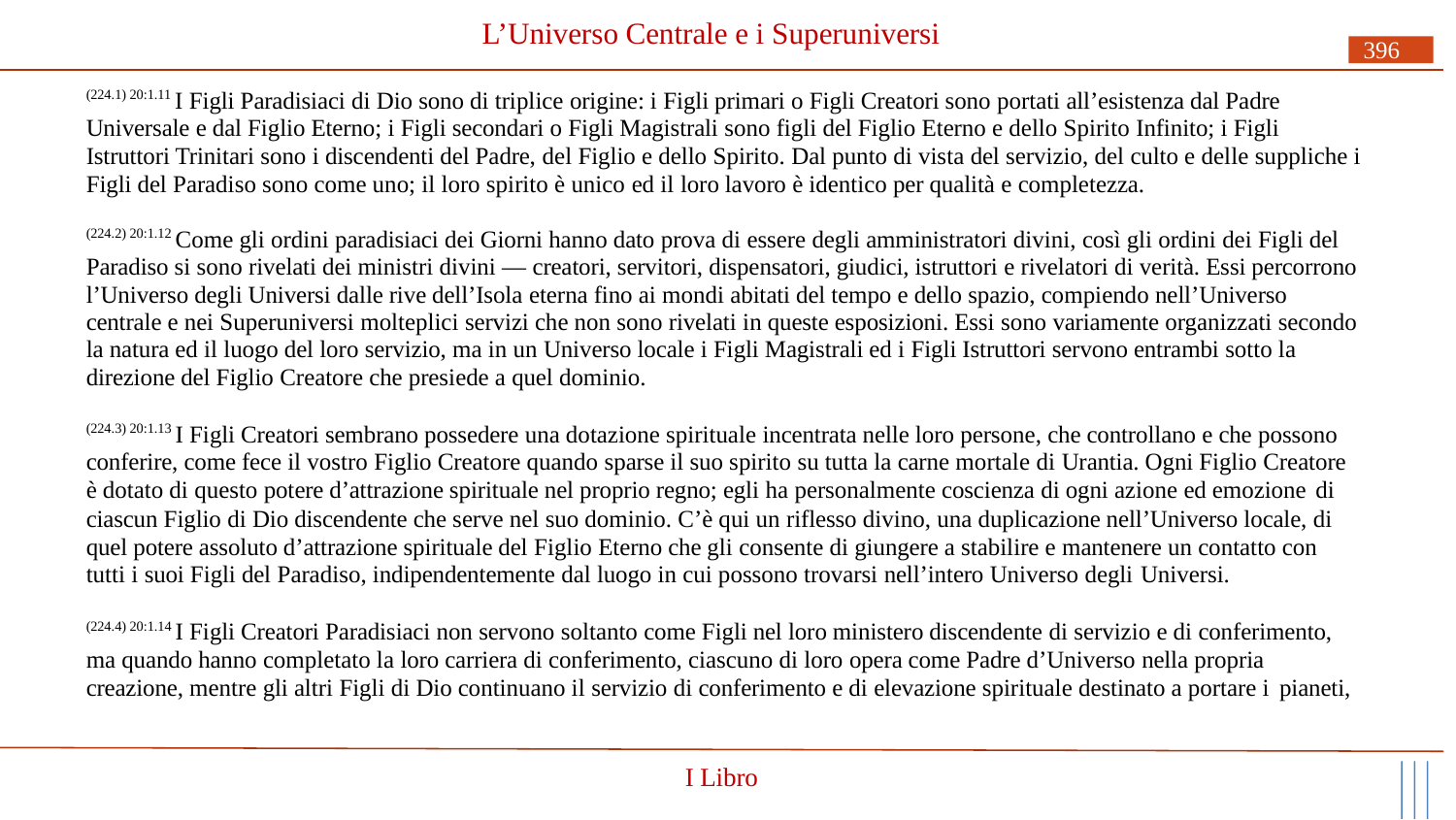

# L’Universo Centrale e i Superuniversi
396

(224.1) 20:1.11 I Figli Paradisiaci di Dio sono di triplice origine: i Figli primari o Figli Creatori sono portati all’esistenza dal Padre  Universale e dal Figlio Eterno; i Figli secondari o Figli Magistrali sono figli del Figlio Eterno e dello Spirito Infinito; i Figli  Istruttori Trinitari sono i discendenti del Padre, del Figlio e dello Spirito. Dal punto di vista del servizio, del culto e delle suppliche i  Figli del Paradiso sono come uno; il loro spirito è unico ed il loro lavoro è identico per qualità e completezza.

(224.2) 20:1.12 Come gli ordini paradisiaci dei Giorni hanno dato prova di essere degli amministratori divini, così gli ordini dei Figli del  Paradiso si sono rivelati dei ministri divini — creatori, servitori, dispensatori, giudici, istruttori e rivelatori di verità. Essi percorrono  l’Universo degli Universi dalle rive dell’Isola eterna fino ai mondi abitati del tempo e dello spazio, compiendo nell’Universo  centrale e nei Superuniversi molteplici servizi che non sono rivelati in queste esposizioni. Essi sono variamente organizzati secondo  la natura ed il luogo del loro servizio, ma in un Universo locale i Figli Magistrali ed i Figli Istruttori servono entrambi sotto la  direzione del Figlio Creatore che presiede a quel dominio.

(224.3) 20:1.13 I Figli Creatori sembrano possedere una dotazione spirituale incentrata nelle loro persone, che controllano e che possono  conferire, come fece il vostro Figlio Creatore quando sparse il suo spirito su tutta la carne mortale di Urantia. Ogni Figlio Creatore  è dotato di questo potere d’attrazione spirituale nel proprio regno; egli ha personalmente coscienza di ogni azione ed emozione di
ciascun Figlio di Dio discendente che serve nel suo dominio. C’è qui un riflesso divino, una duplicazione nell’Universo locale, di  quel potere assoluto d’attrazione spirituale del Figlio Eterno che gli consente di giungere a stabilire e mantenere un contatto con  tutti i suoi Figli del Paradiso, indipendentemente dal luogo in cui possono trovarsi nell’intero Universo degli Universi.

(224.4) 20:1.14 I Figli Creatori Paradisiaci non servono soltanto come Figli nel loro ministero discendente di servizio e di conferimento,  ma quando hanno completato la loro carriera di conferimento, ciascuno di loro opera come Padre d’Universo nella propria  creazione, mentre gli altri Figli di Dio continuano il servizio di conferimento e di elevazione spirituale destinato a portare i pianeti,

I Libro